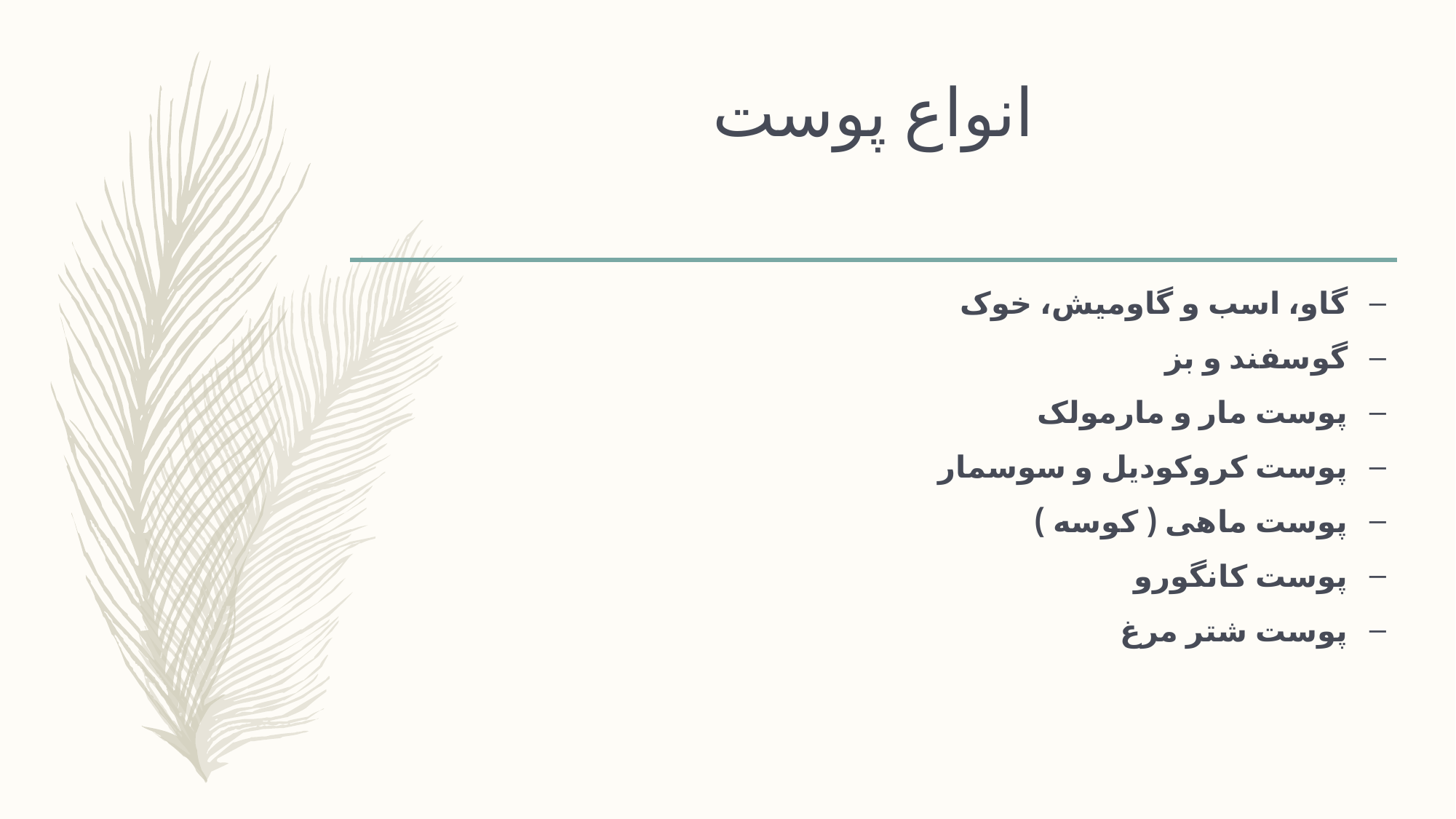

# انواع پوست
گاو، اسب و گاومیش، خوک
گوسفند و بز
پوست مار و مارمولک
پوست کروکودیل و سوسمار
پوست ماهی ( کوسه )
پوست کانگورو
پوست شتر مرغ